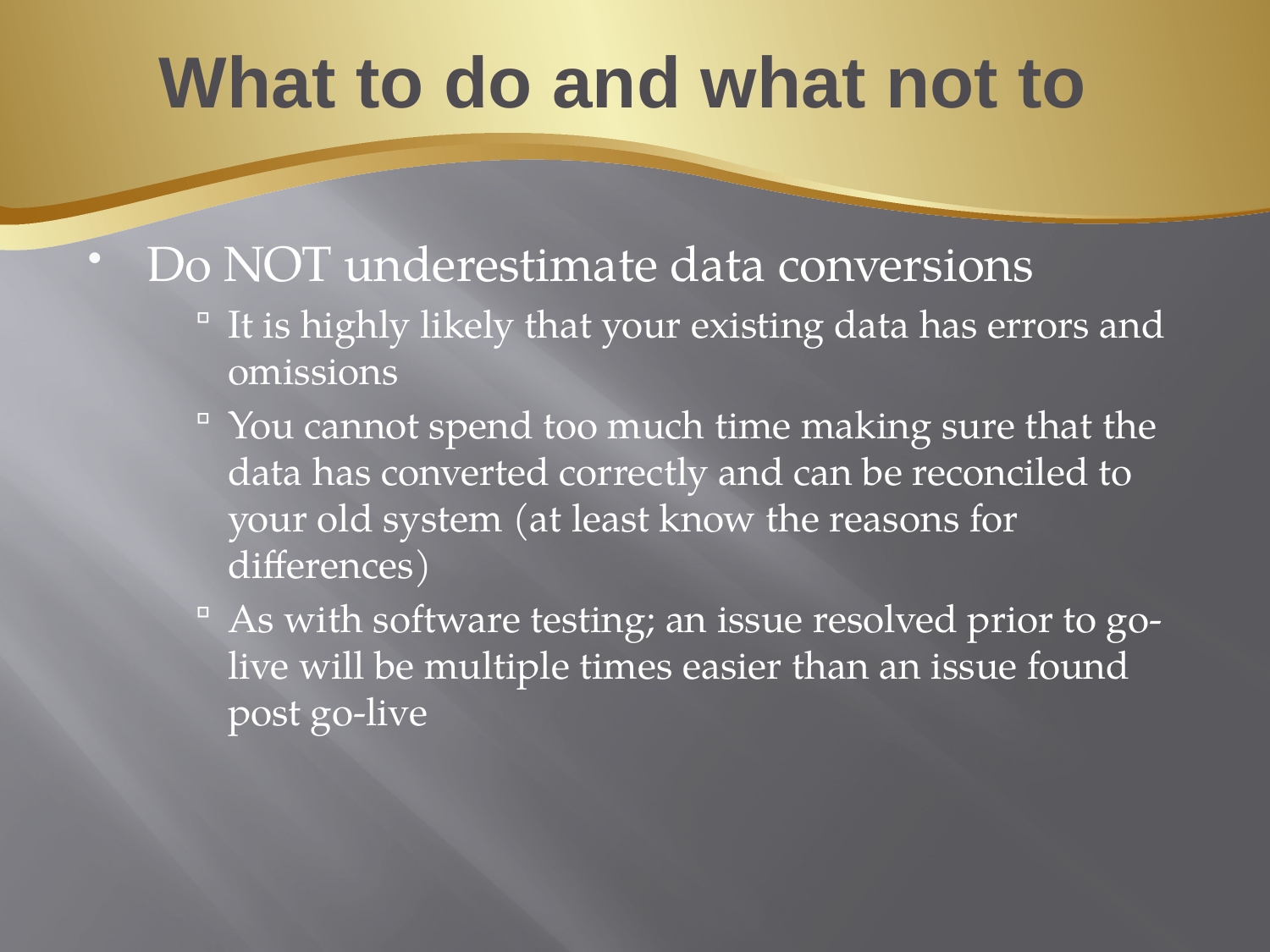

# What to do and what not to
Do NOT underestimate data conversions
It is highly likely that your existing data has errors and omissions
You cannot spend too much time making sure that the data has converted correctly and can be reconciled to your old system (at least know the reasons for differences)
As with software testing; an issue resolved prior to go-live will be multiple times easier than an issue found post go-live